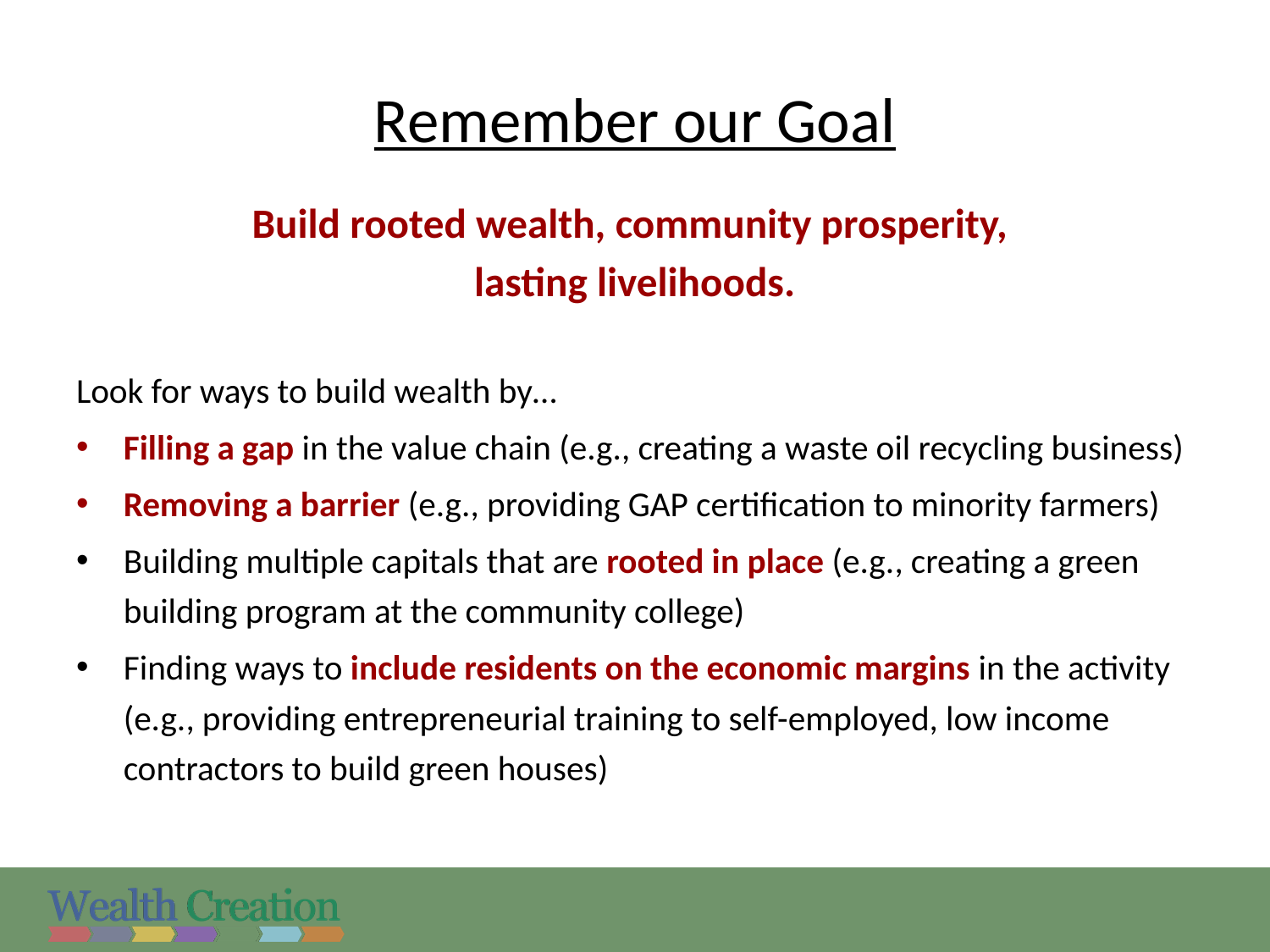

# Remember our Goal
Build rooted wealth, community prosperity,
lasting livelihoods.

Look for ways to build wealth by…
Filling a gap in the value chain (e.g., creating a waste oil recycling business)
Removing a barrier (e.g., providing GAP certification to minority farmers)
Building multiple capitals that are rooted in place (e.g., creating a green building program at the community college)
Finding ways to include residents on the economic margins in the activity (e.g., providing entrepreneurial training to self-employed, low income contractors to build green houses)